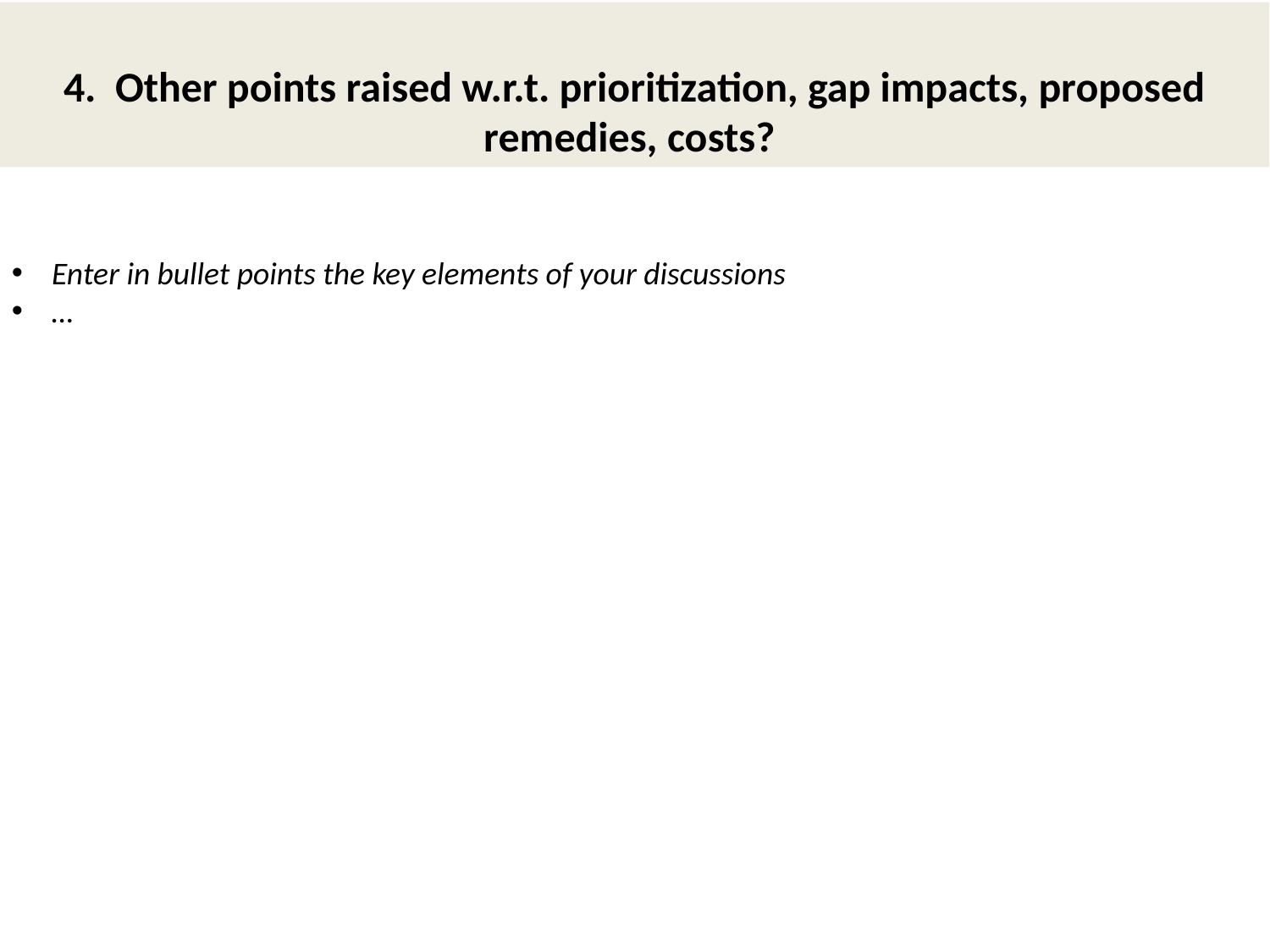

4.  Other points raised w.r.t. prioritization, gap impacts, proposed remedies, costs?
Enter in bullet points the key elements of your discussions
…